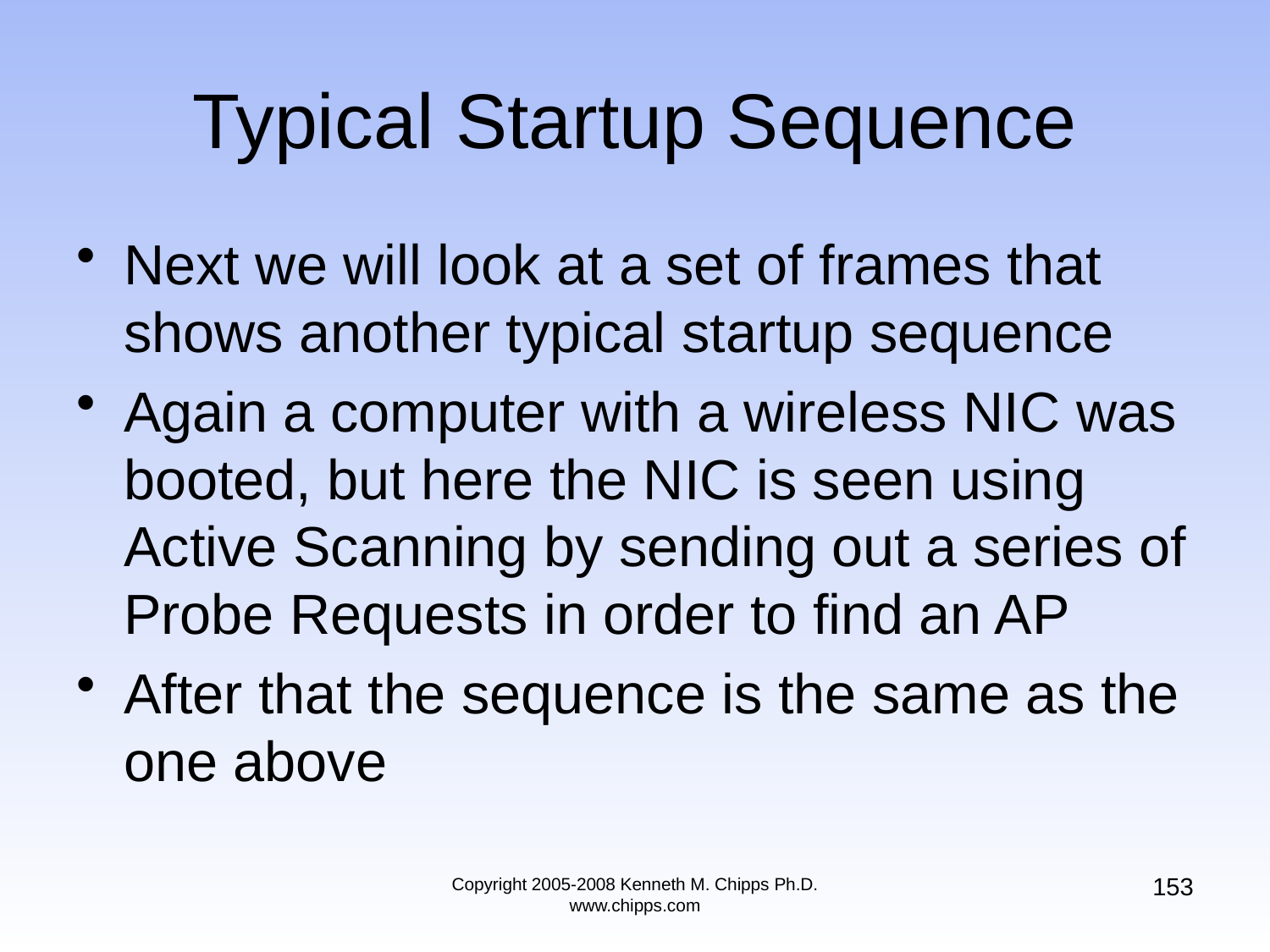

# Typical Startup Sequence
Next we will look at a set of frames that shows another typical startup sequence
Again a computer with a wireless NIC was booted, but here the NIC is seen using Active Scanning by sending out a series of Probe Requests in order to find an AP
After that the sequence is the same as the one above
153
Copyright 2005-2008 Kenneth M. Chipps Ph.D. www.chipps.com